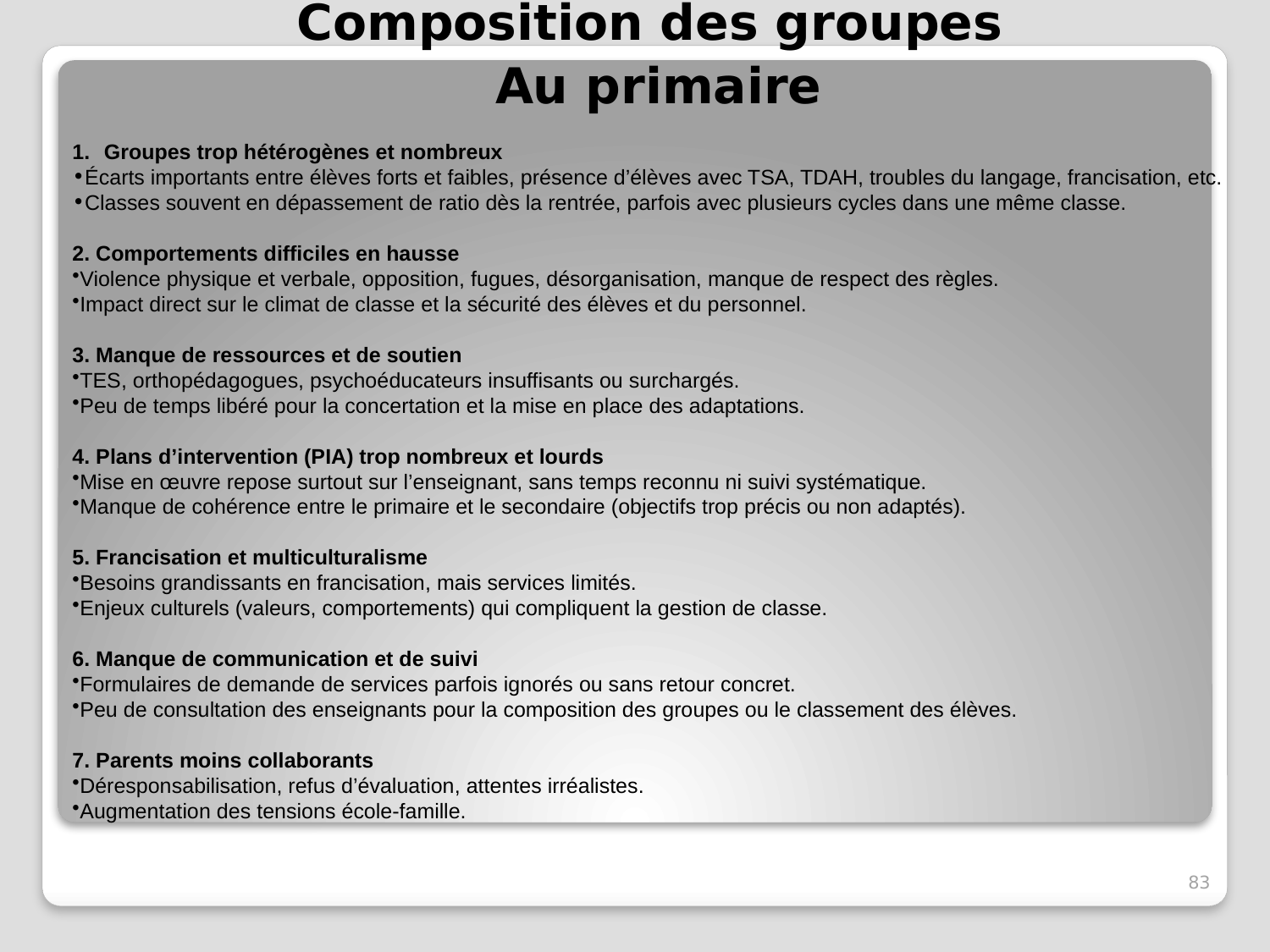

Composition des groupes
Au primaire

Groupes trop hétérogènes et nombreux
Écarts importants entre élèves forts et faibles, présence d’élèves avec TSA, TDAH, troubles du langage, francisation, etc.
Classes souvent en dépassement de ratio dès la rentrée, parfois avec plusieurs cycles dans une même classe.

2. Comportements difficiles en hausse
Violence physique et verbale, opposition, fugues, désorganisation, manque de respect des règles.
Impact direct sur le climat de classe et la sécurité des élèves et du personnel.

3. Manque de ressources et de soutien
TES, orthopédagogues, psychoéducateurs insuffisants ou surchargés.
Peu de temps libéré pour la concertation et la mise en place des adaptations.

4. Plans d’intervention (PIA) trop nombreux et lourds
Mise en œuvre repose surtout sur l’enseignant, sans temps reconnu ni suivi systématique.
Manque de cohérence entre le primaire et le secondaire (objectifs trop précis ou non adaptés).

5. Francisation et multiculturalisme
Besoins grandissants en francisation, mais services limités.
Enjeux culturels (valeurs, comportements) qui compliquent la gestion de classe.

6. Manque de communication et de suivi
Formulaires de demande de services parfois ignorés ou sans retour concret.
Peu de consultation des enseignants pour la composition des groupes ou le classement des élèves.

7. Parents moins collaborants
Déresponsabilisation, refus d’évaluation, attentes irréalistes.
Augmentation des tensions école-famille.

83